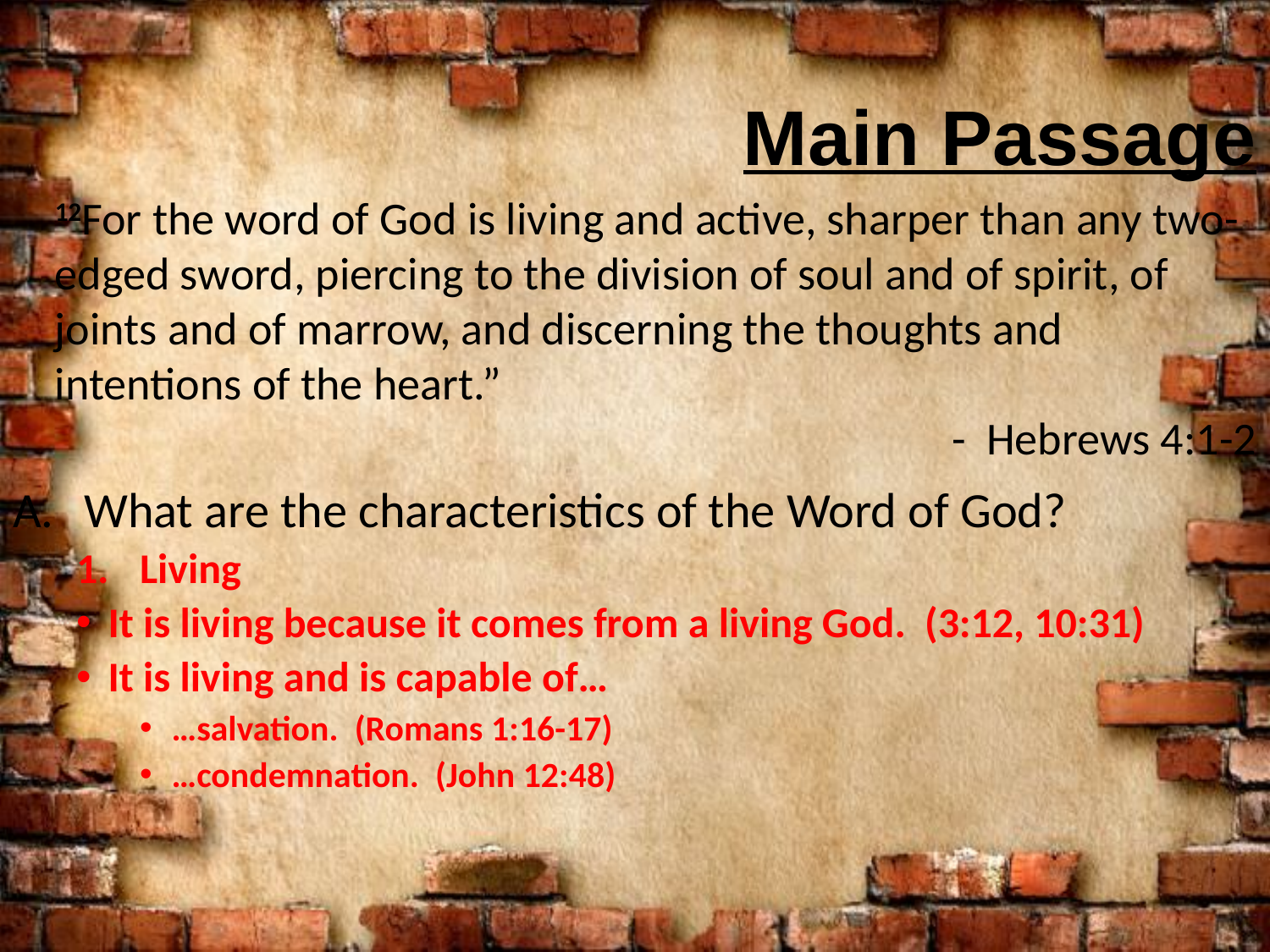

# Main Passage
12For the word of God is living and active, sharper than any two-edged sword, piercing to the division of soul and of spirit, of joints and of marrow, and discerning the thoughts and intentions of the heart.”
-  Hebrews 4:1-2
What are the characteristics of the Word of God?
Living
It is living because it comes from a living God.  (3:12, 10:31)
It is living and is capable of…
…salvation.  (Romans 1:16-17)
…condemnation.  (John 12:48)